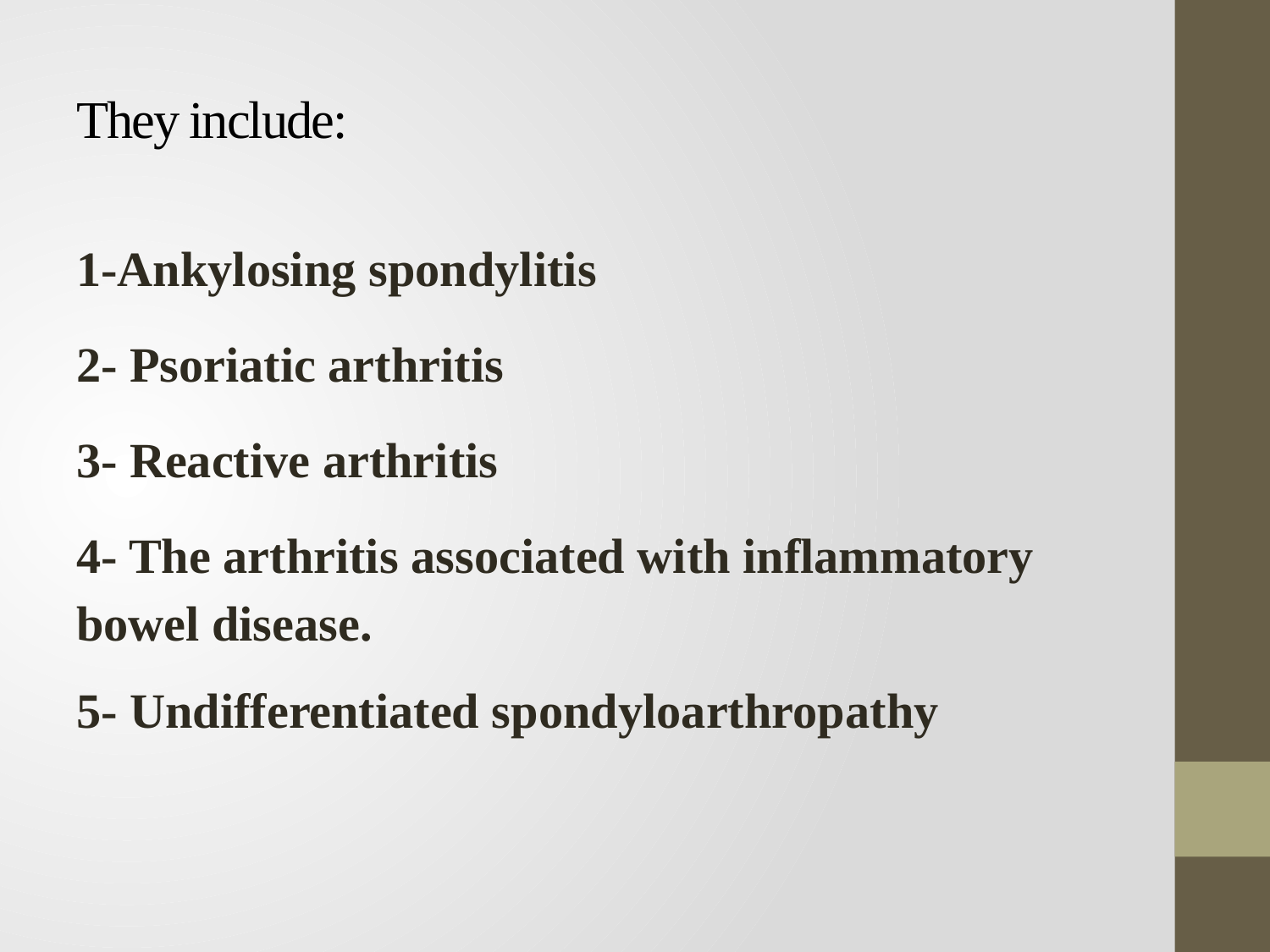

# They include:
1-Ankylosing spondylitis
2- Psoriatic arthritis
3- Reactive arthritis
4- The arthritis associated with inflammatory bowel disease.
5- Undifferentiated spondyloarthropathy